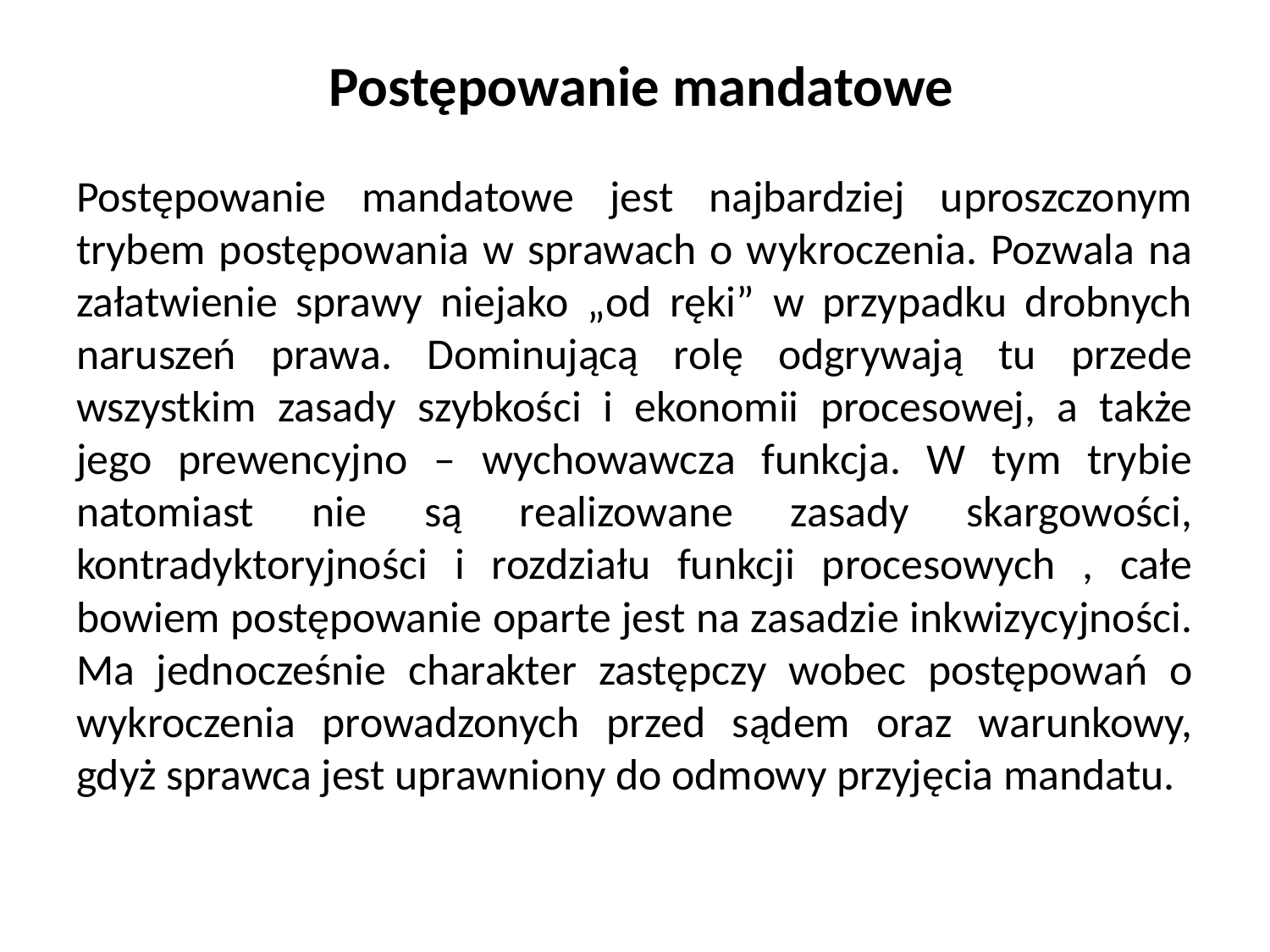

# Postępowanie mandatowe
Postępowanie mandatowe jest najbardziej uproszczonym trybem postępowania w sprawach o wykroczenia. Pozwala na załatwienie sprawy niejako „od ręki” w przypadku drobnych naruszeń prawa. Dominującą rolę odgrywają tu przede wszystkim zasady szybkości i ekonomii procesowej, a także jego prewencyjno – wychowawcza funkcja. W tym trybie natomiast nie są realizowane zasady skargowości, kontradyktoryjności i rozdziału funkcji procesowych , całe bowiem postępowanie oparte jest na zasadzie inkwizycyjności. Ma jednocześnie charakter zastępczy wobec postępowań o wykroczenia prowadzonych przed sądem oraz warunkowy, gdyż sprawca jest uprawniony do odmowy przyjęcia mandatu.